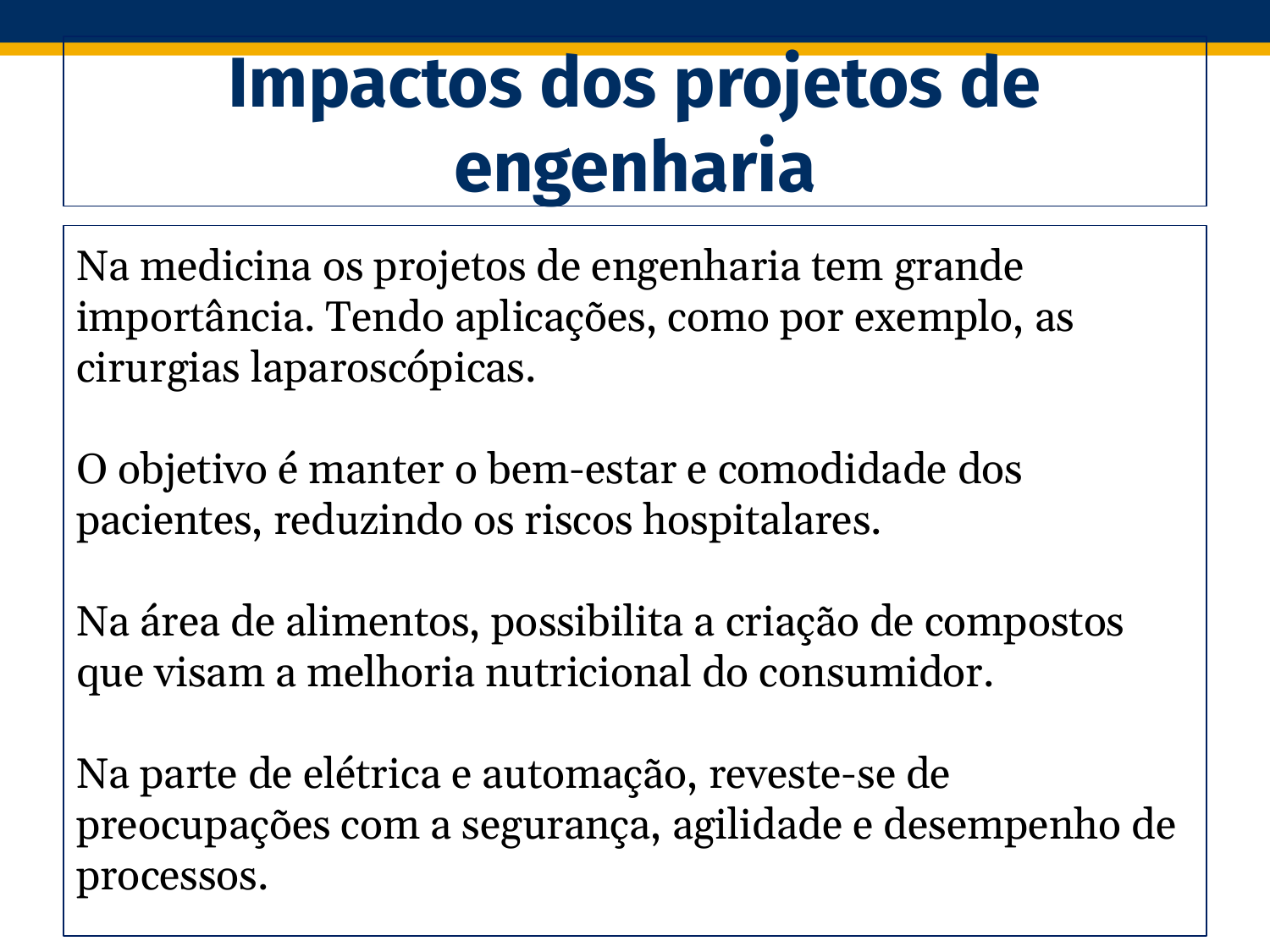

# Impactos dos projetos de engenharia

Na medicina os projetos de engenharia tem grande importância. Tendo aplicações, como por exemplo, as cirurgias laparoscópicas.

O objetivo é manter o bem-estar e comodidade dos pacientes, reduzindo os riscos hospitalares.

Na área de alimentos, possibilita a criação de compostos que visam a melhoria nutricional do consumidor.

Na parte de elétrica e automação, reveste-se de preocupações com a segurança, agilidade e desempenho de processos.